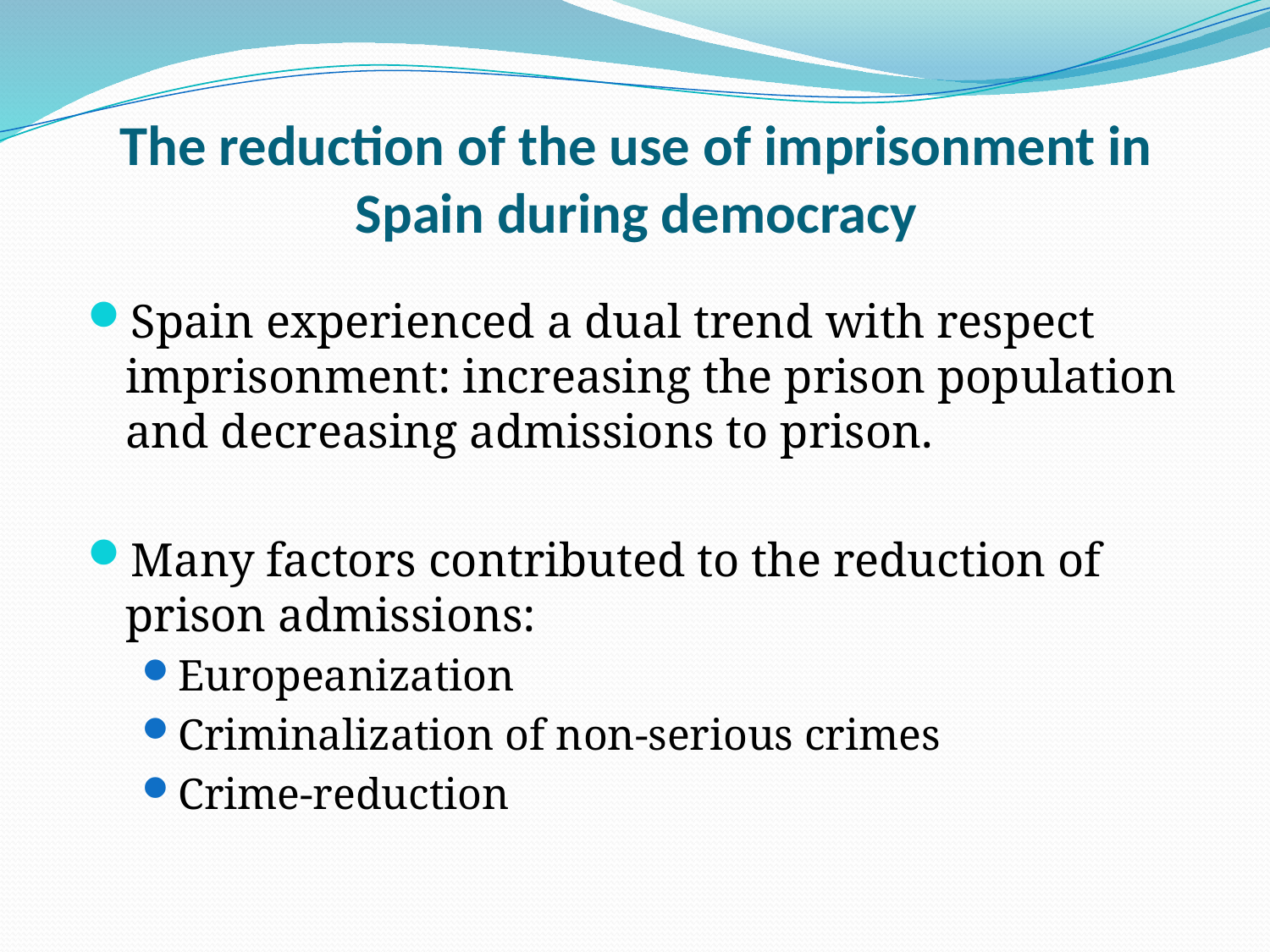

# The reduction of the use of imprisonment in Spain during democracy
Spain experienced a dual trend with respect imprisonment: increasing the prison population and decreasing admissions to prison.

Many factors contributed to the reduction of prison admissions:
Europeanization
Criminalization of non-serious crimes
Crime-reduction